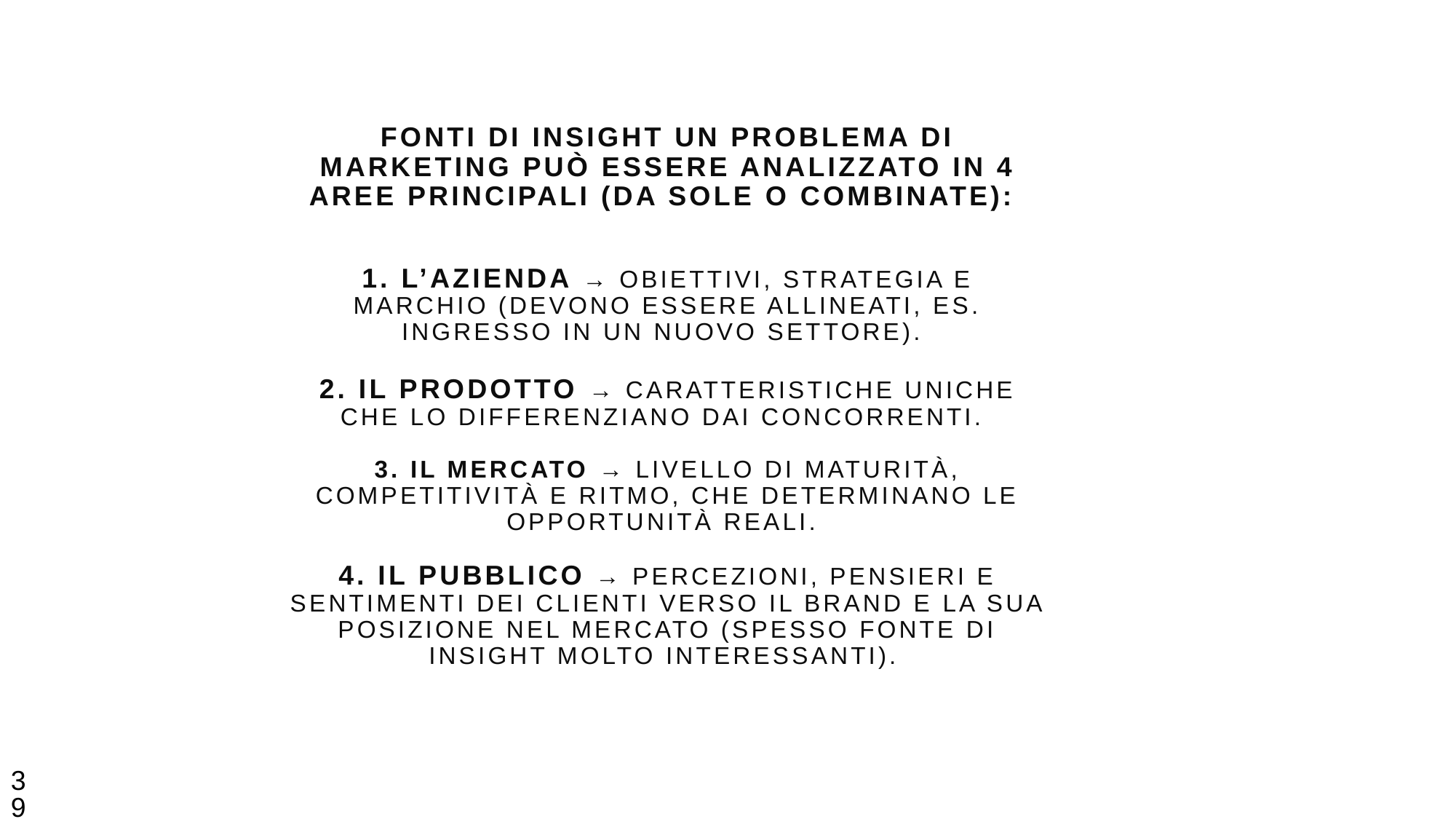

# Fonti di insight Un problema di marketing può essere analizzato in 4 aree principali (da sole o combinate): 1. L’azienda → obiettivi, strategia e marchio (devono essere allineati, es. ingresso in un nuovo settore). 2. Il prodotto → caratteristiche uniche che lo differenziano dai concorrenti. 3. Il mercato → livello di maturità, competitività e ritmo, che determinano le opportunità reali. 4. Il pubblico → percezioni, pensieri e sentimenti dei clienti verso il brand e la sua posizione nel mercato (spesso fonte di insight molto interessanti).
39